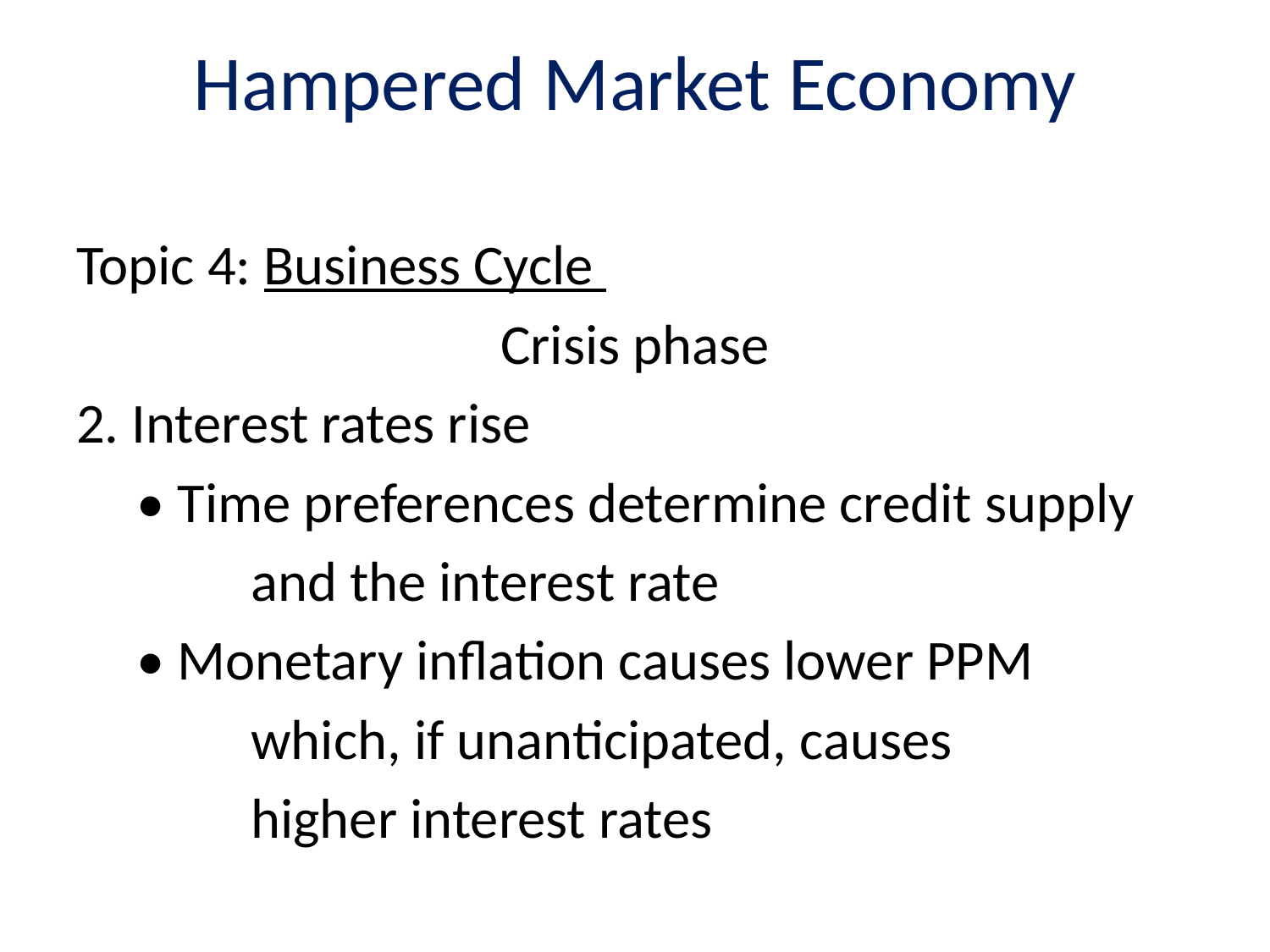

# Hampered Market Economy
Topic 4: Business Cycle
Crisis phase
2. Interest rates rise
	 • Time preferences determine credit supply
		and the interest rate
	 • Monetary inflation causes lower PPM
		which, if unanticipated, causes
		higher interest rates